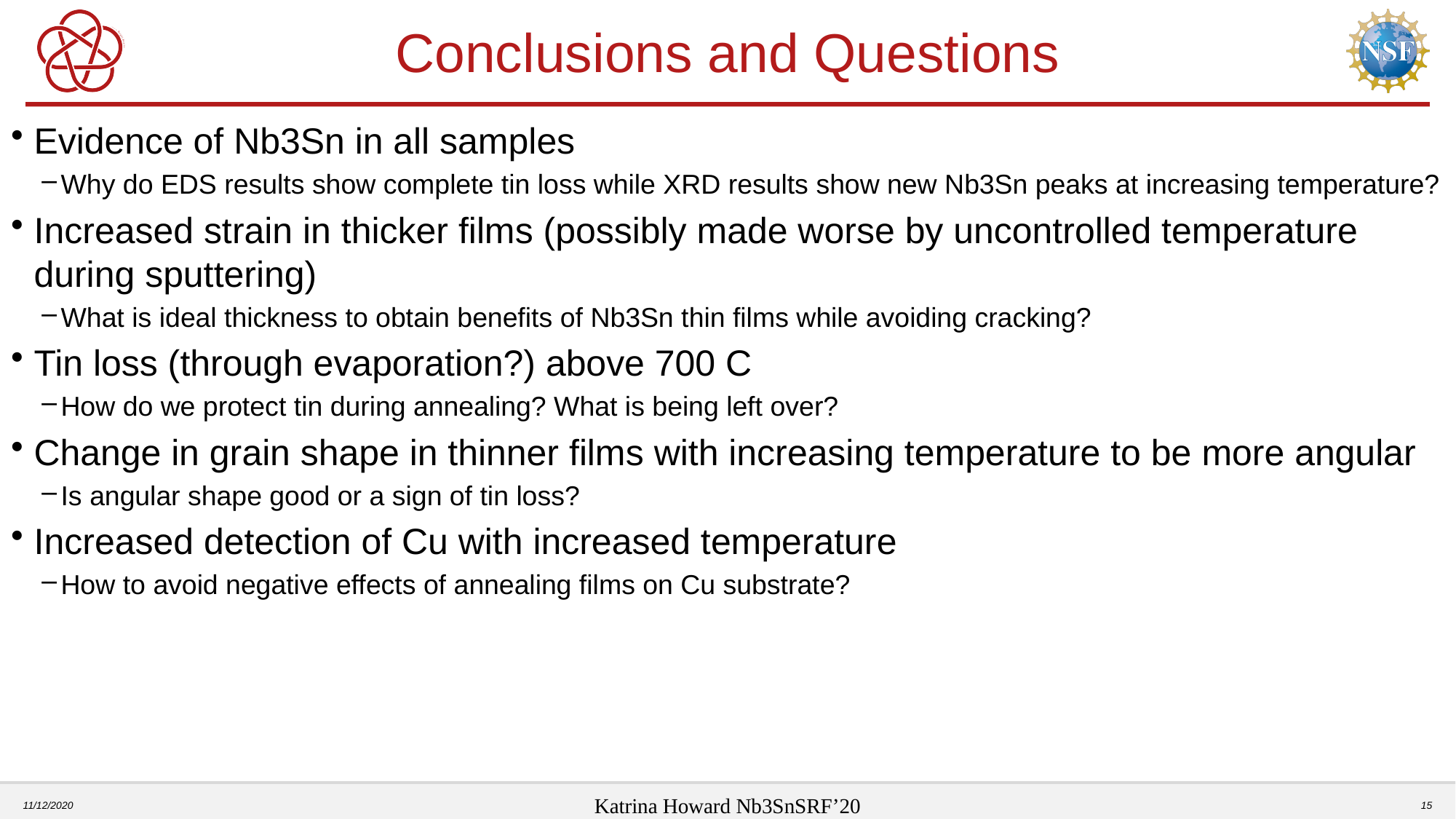

# Conclusions and Questions
Evidence of Nb3Sn in all samples
Why do EDS results show complete tin loss while XRD results show new Nb3Sn peaks at increasing temperature?
Increased strain in thicker films (possibly made worse by uncontrolled temperature during sputtering)
What is ideal thickness to obtain benefits of Nb3Sn thin films while avoiding cracking?
Tin loss (through evaporation?) above 700 C
How do we protect tin during annealing? What is being left over?
Change in grain shape in thinner films with increasing temperature to be more angular
Is angular shape good or a sign of tin loss?
Increased detection of Cu with increased temperature
How to avoid negative effects of annealing films on Cu substrate?
11/12/2020
Katrina Howard Nb3SnSRF’20
15